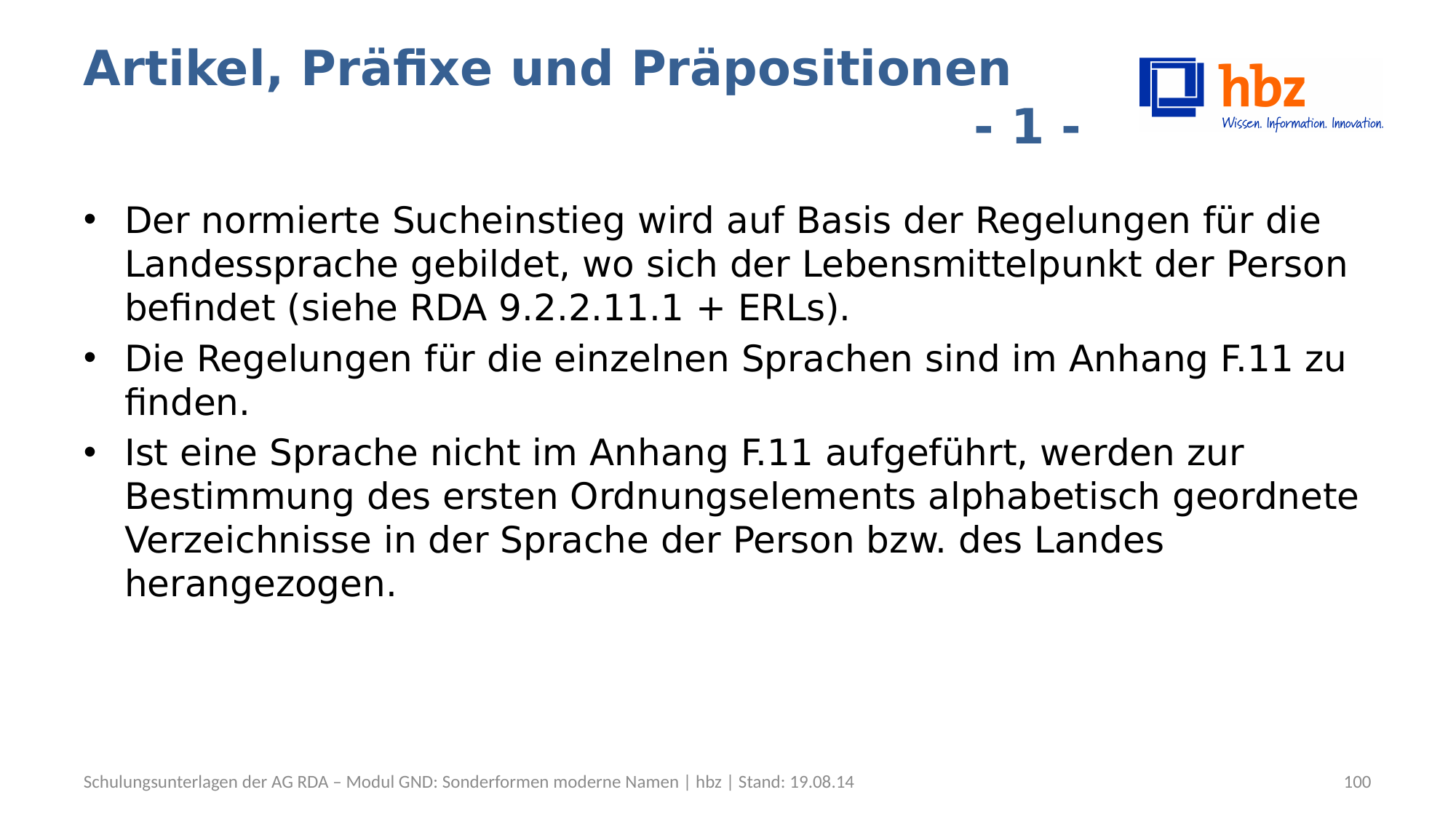

# Artikel, Präfixe und Präpositionen									 - 1 -
Der normierte Sucheinstieg wird auf Basis der Regelungen für die Landessprache gebildet, wo sich der Lebensmittelpunkt der Person befindet (siehe RDA 9.2.2.11.1 + ERLs).
Die Regelungen für die einzelnen Sprachen sind im Anhang F.11 zu finden.
Ist eine Sprache nicht im Anhang F.11 aufgeführt, werden zur Bestimmung des ersten Ordnungselements alphabetisch geordnete Verzeichnisse in der Sprache der Person bzw. des Landes herangezogen.
Schulungsunterlagen der AG RDA – Modul GND: Sonderformen moderne Namen | hbz | Stand: 19.08.14
100